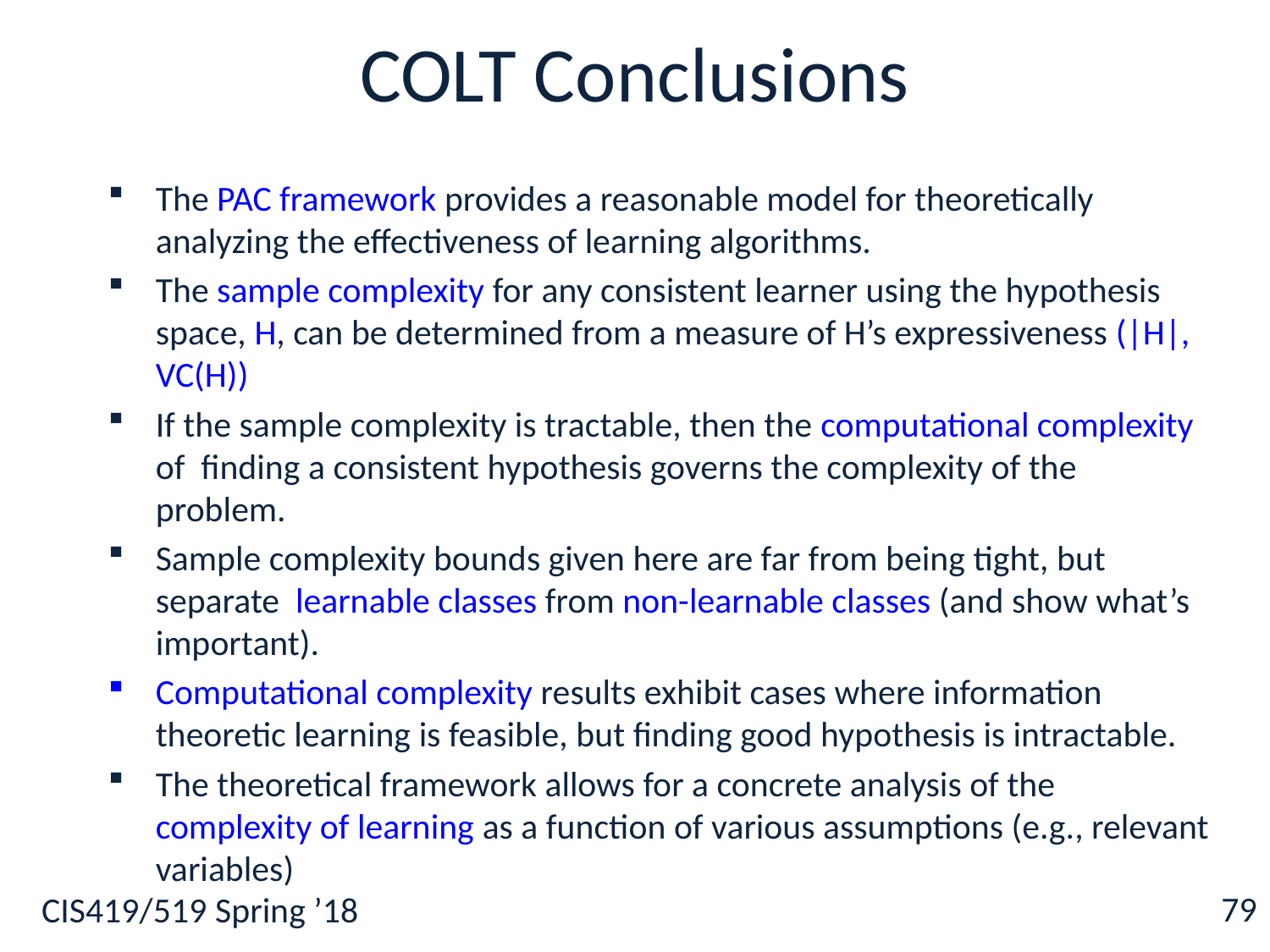

# COLT Conclusions
The PAC framework provides a reasonable model for theoretically analyzing the effectiveness of learning algorithms.
The sample complexity for any consistent learner using the hypothesis space, H, can be determined from a measure of H’s expressiveness (|H|, VC(H))
If the sample complexity is tractable, then the computational complexity of  finding a consistent hypothesis governs the complexity of the problem.
Sample complexity bounds given here are far from being tight, but separate  learnable classes from non-learnable classes (and show what’s important).
Computational complexity results exhibit cases where information theoretic learning is feasible, but finding good hypothesis is intractable.
The theoretical framework allows for a concrete analysis of the complexity of learning as a function of various assumptions (e.g., relevant variables)

79